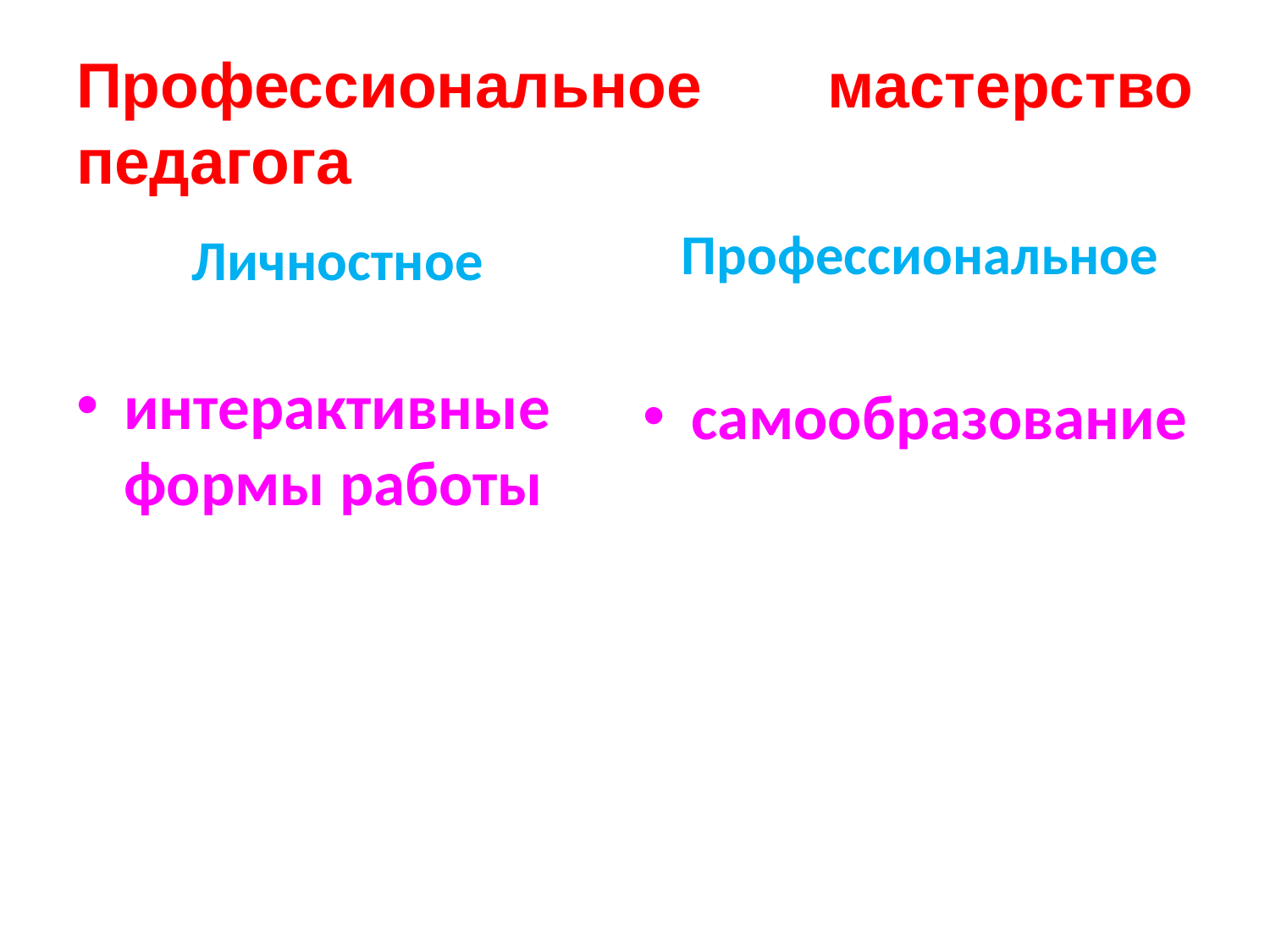

# Профессиональное мастерство педагога
Профессиональное

Личностное
интерактивные формы работы

самообразование